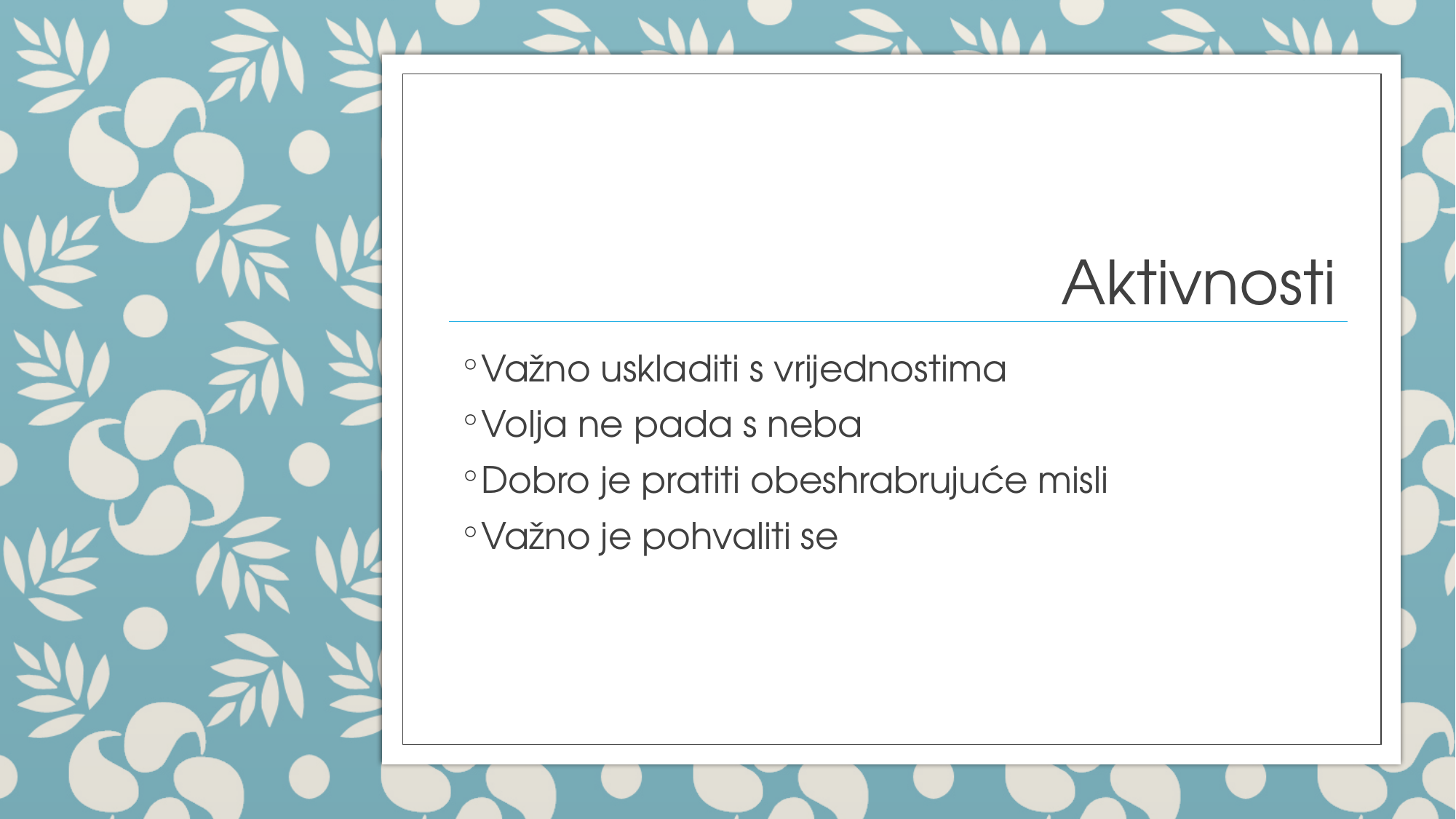

# Aktivnosti
Važno uskladiti s vrijednostima
Volja ne pada s neba
Dobro je pratiti obeshrabrujuće misli
Važno je pohvaliti se